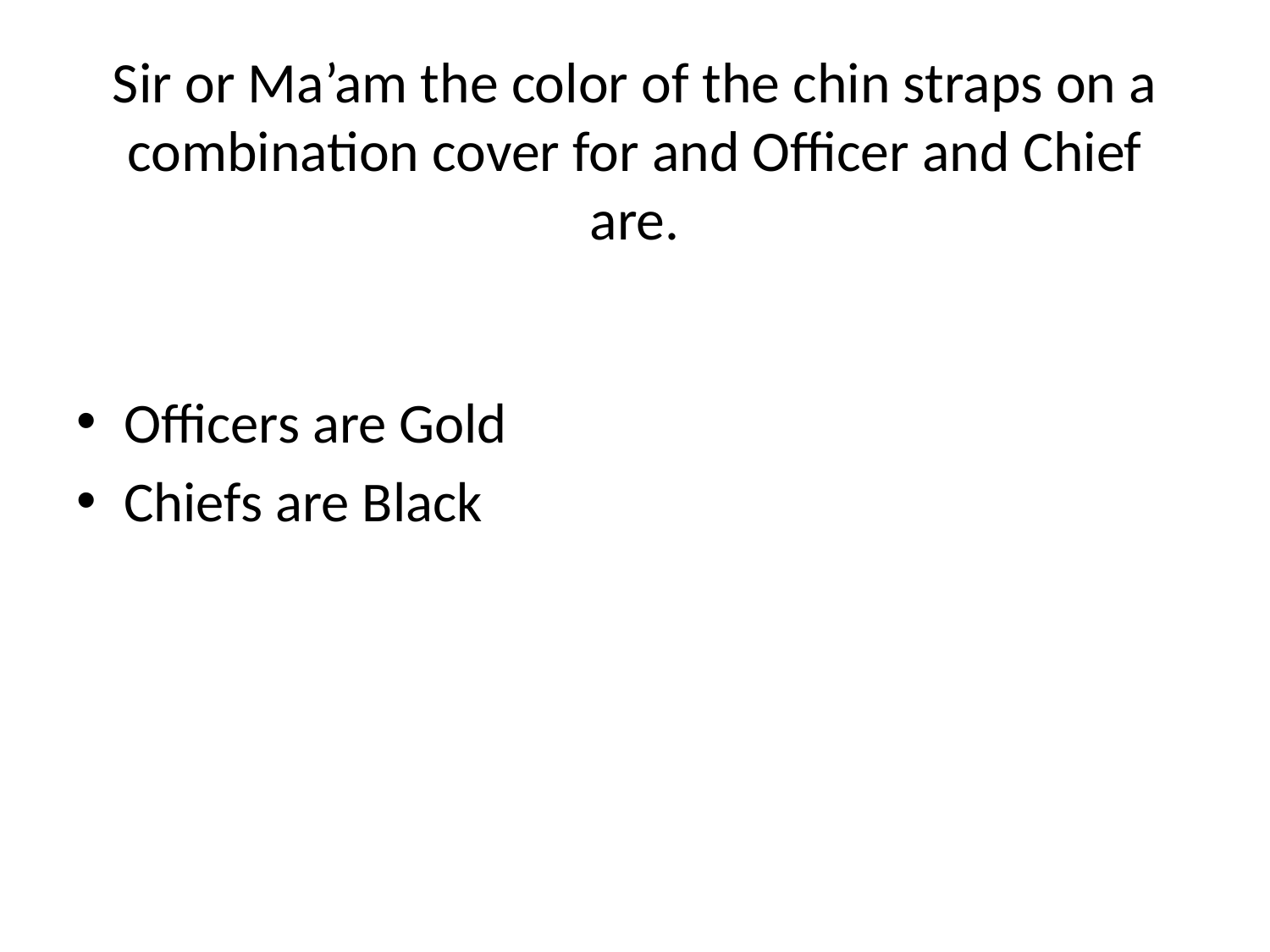

# Sir or Ma’am the color of the chin straps on a combination cover for and Officer and Chief are.

Officers are Gold
Chiefs are Black